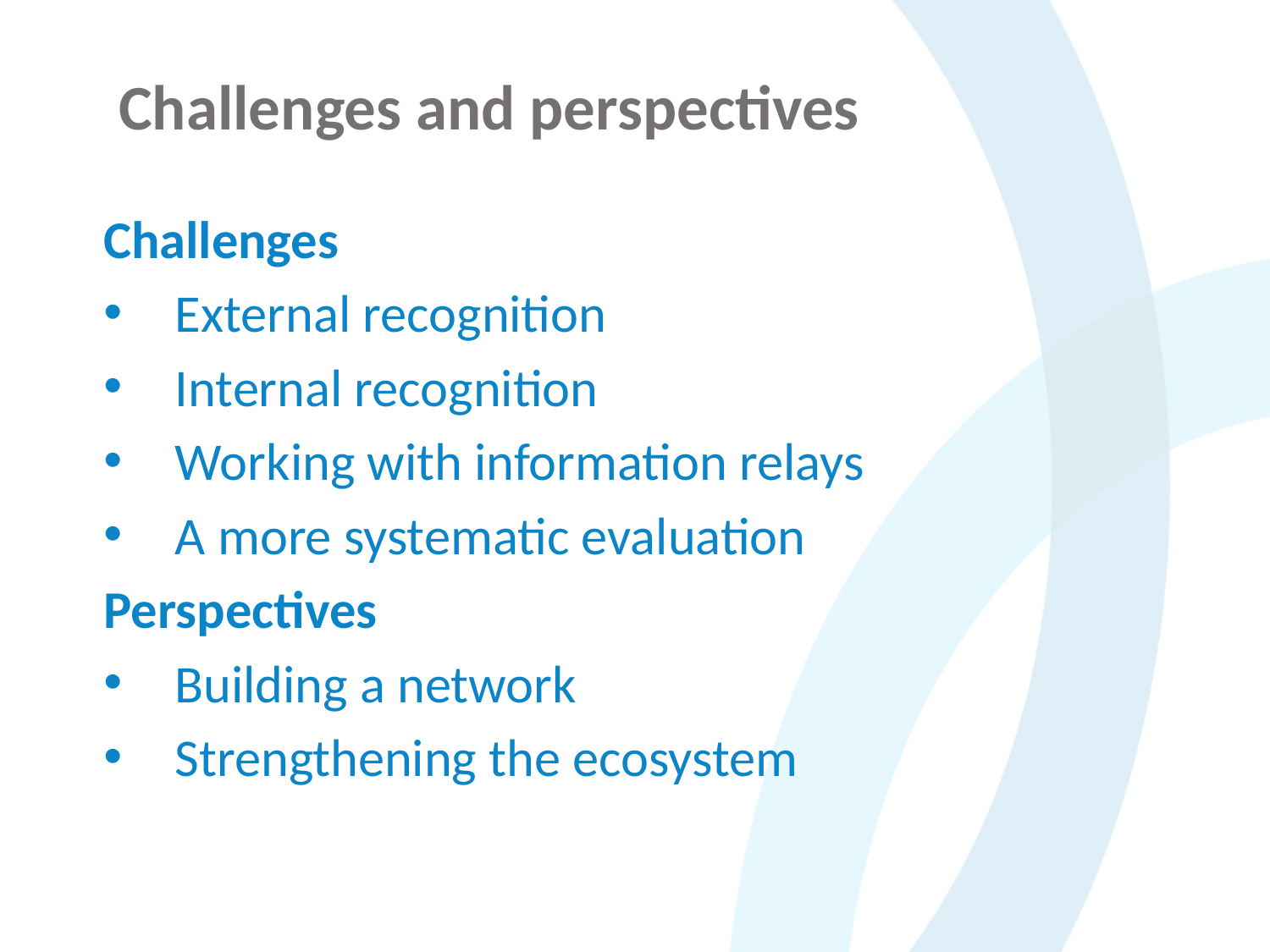

Challenges and perspectives
Challenges
External recognition
Internal recognition
Working with information relays
A more systematic evaluation
Perspectives
Building a network
Strengthening the ecosystem